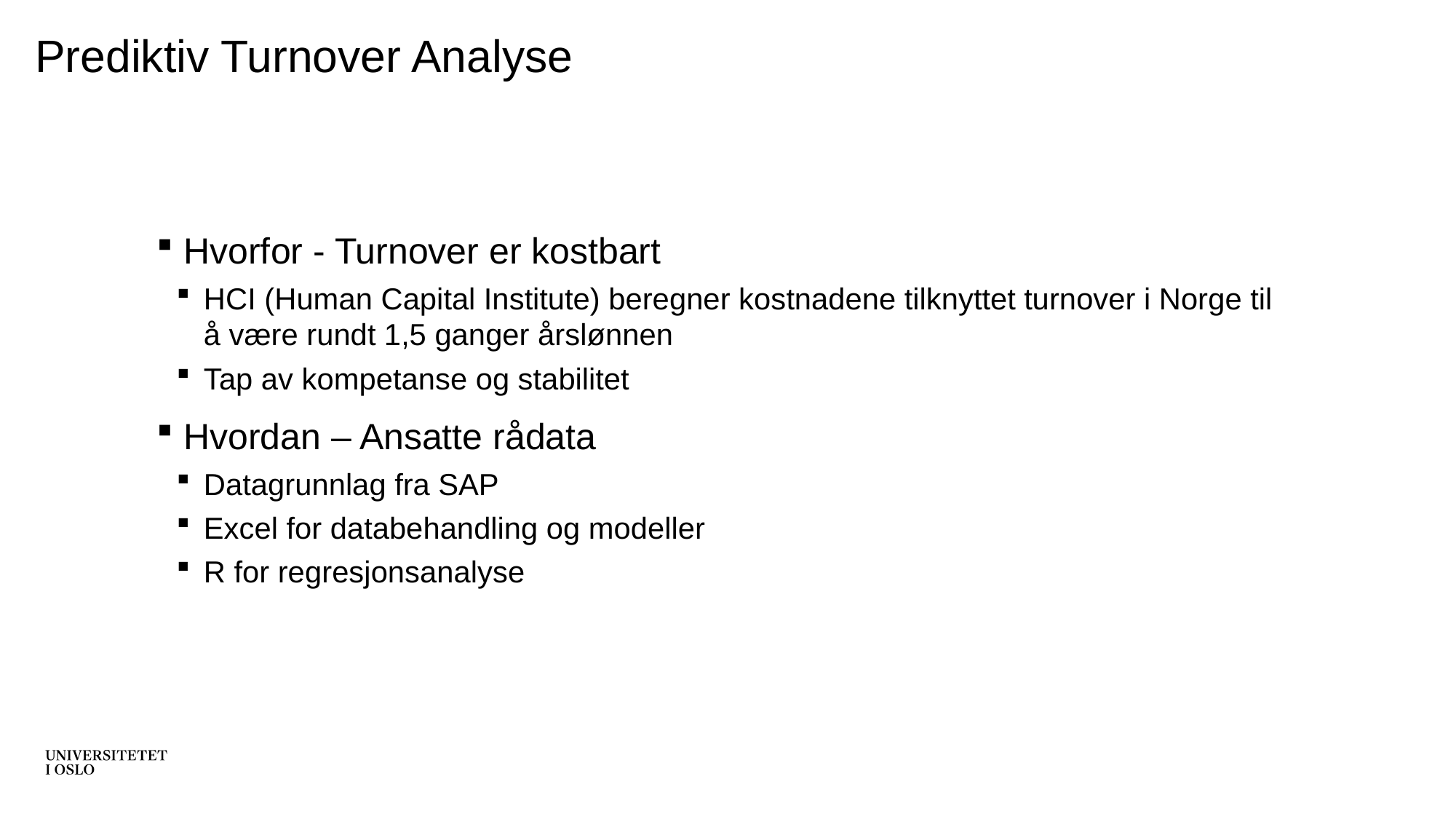

# Prediktiv Turnover Analyse
Hvorfor - Turnover er kostbart
HCI (Human Capital Institute) beregner kostnadene tilknyttet turnover i Norge til å være rundt 1,5 ganger årslønnen
Tap av kompetanse og stabilitet
Hvordan – Ansatte rådata
Datagrunnlag fra SAP
Excel for databehandling og modeller
R for regresjonsanalyse